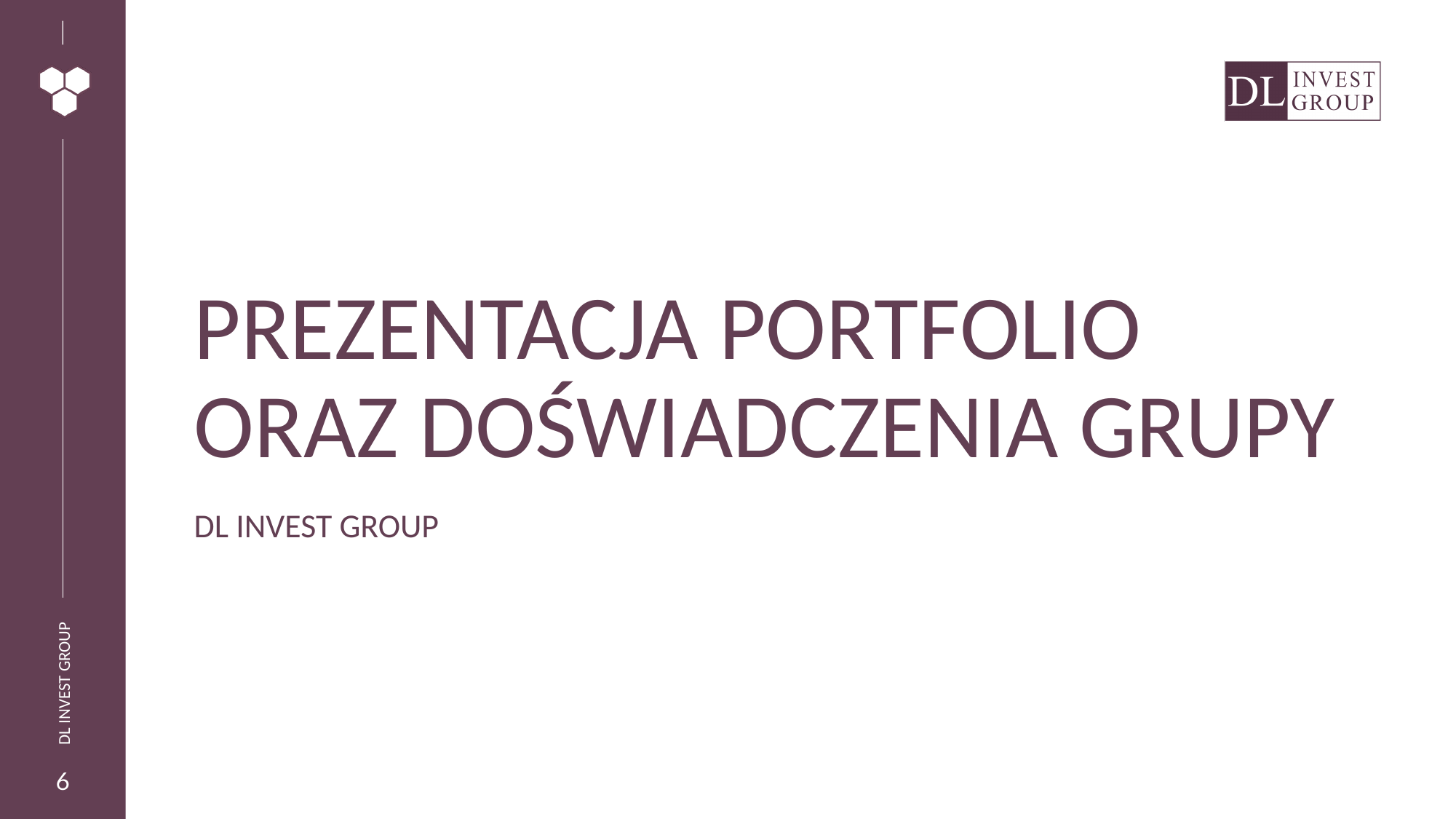

# PREZENTACJA PORTFOLIO ORAZ DOŚWIADCZENIA GRUPY
DL INVEST GROUP